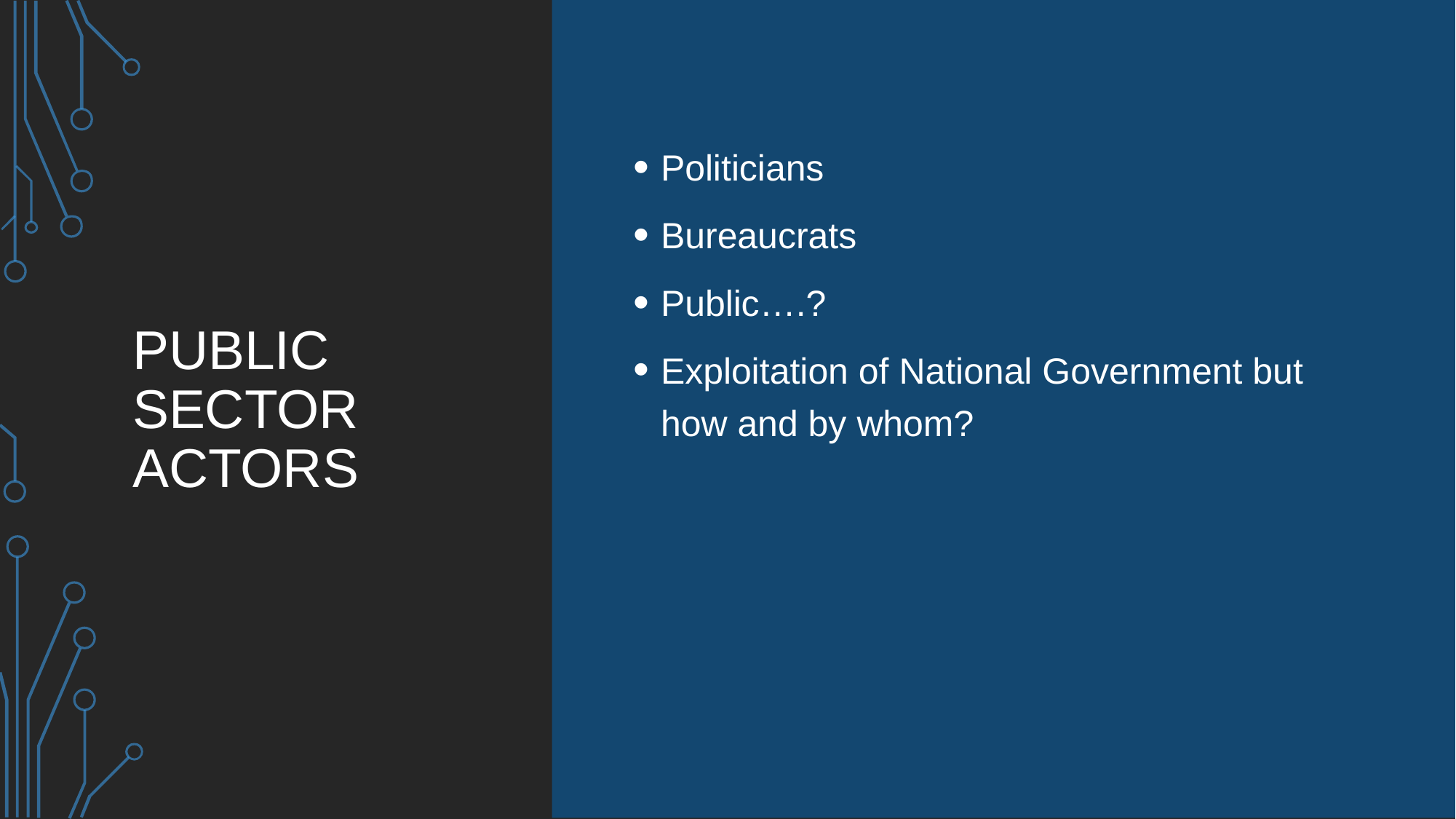

# Public sector actors
Politicians
Bureaucrats
Public….?
Exploitation of National Government but how and by whom?